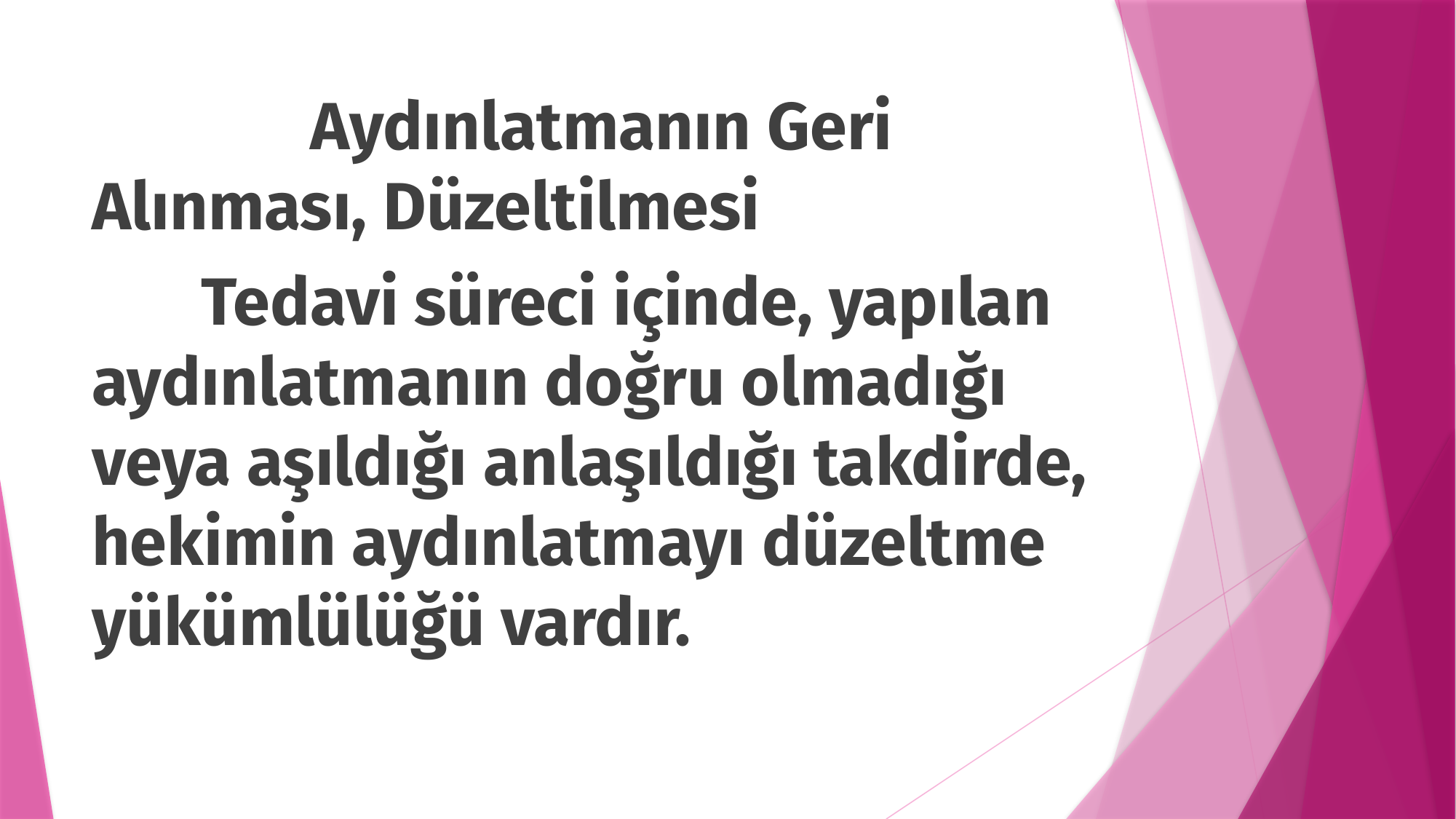

Aydınlatmanın Geri Alınması, Düzeltilmesi
	Tedavi süreci içinde, yapılan aydınlatmanın doğru olmadığı veya aşıldığı anlaşıldığı takdirde, hekimin aydınlatmayı düzeltme yükümlülüğü vardır.